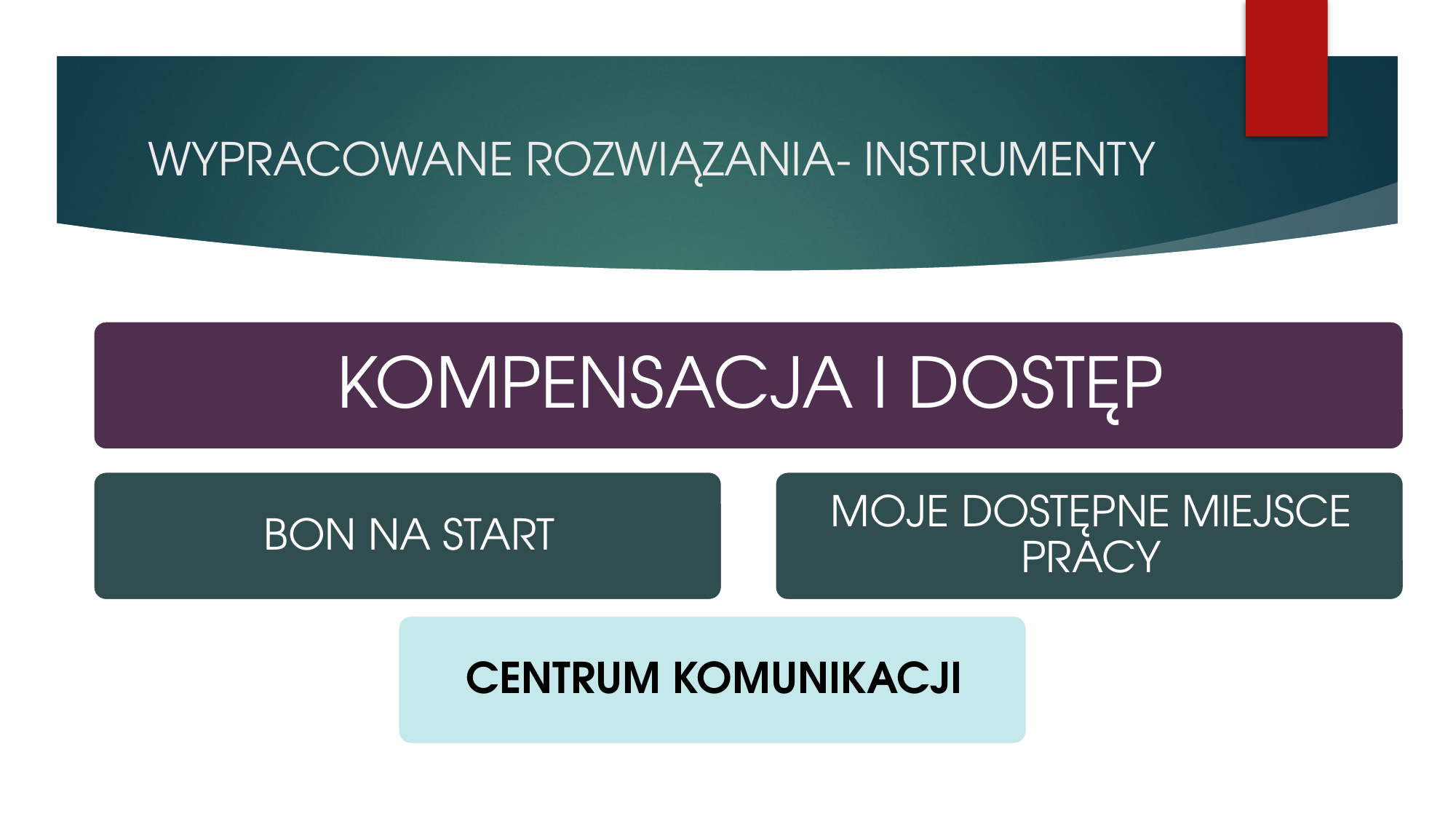

# WYPRACOWANE ROZWIĄZANIA- INSTRUMENTY
KOMPENSACJA I DOSTĘP
BON NA START
MOJE DOSTĘPNE MIEJSCE PRACY
CENTRUM KOMUNIKACJI